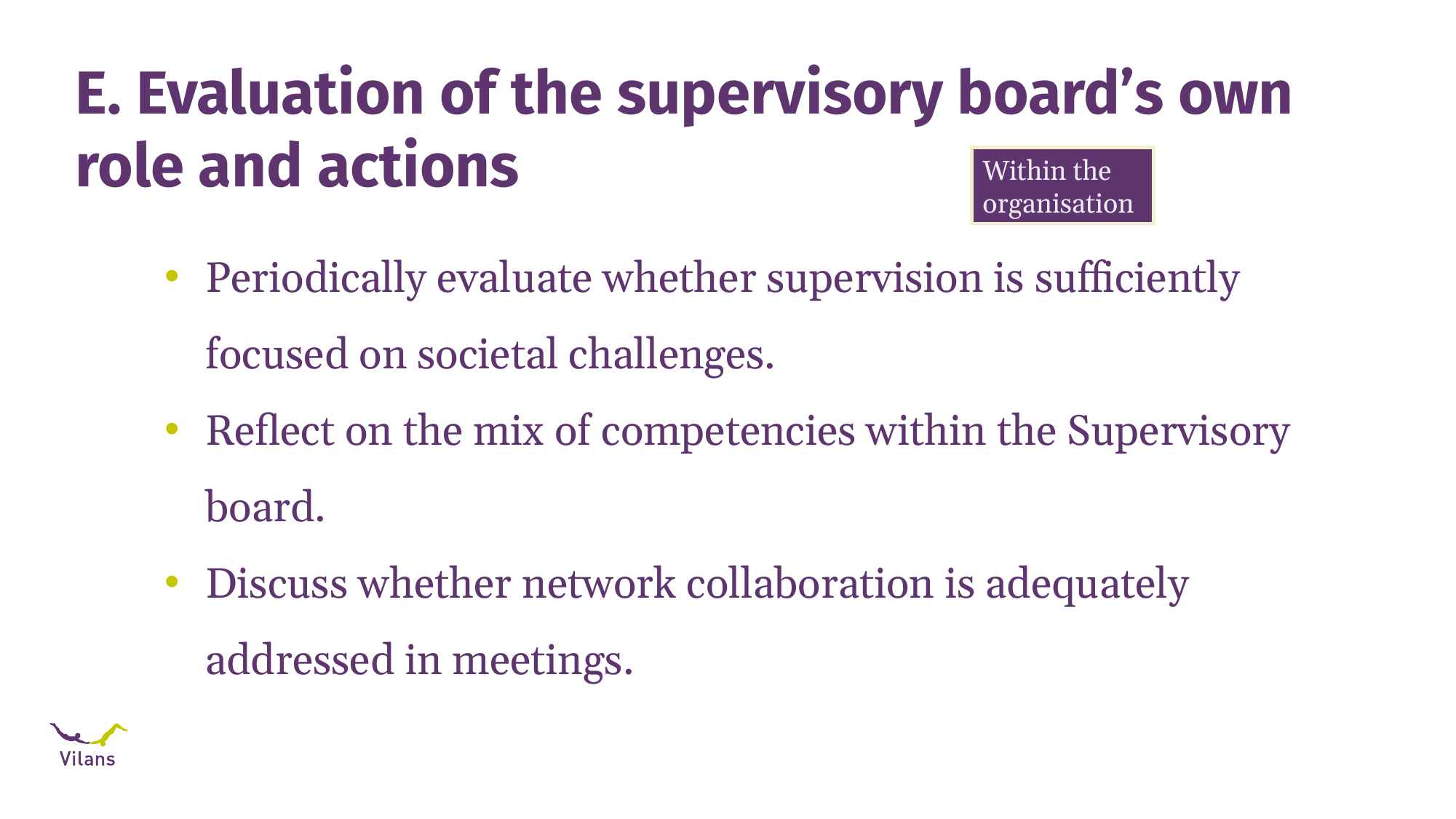

# E. Evaluation of the supervisory board’s own role and actions
Within the organisation
Periodically evaluate whether supervision is sufficiently focused on societal challenges.
Reflect on the mix of competencies within the Supervisory board.
Discuss whether network collaboration is adequately addressed in meetings.